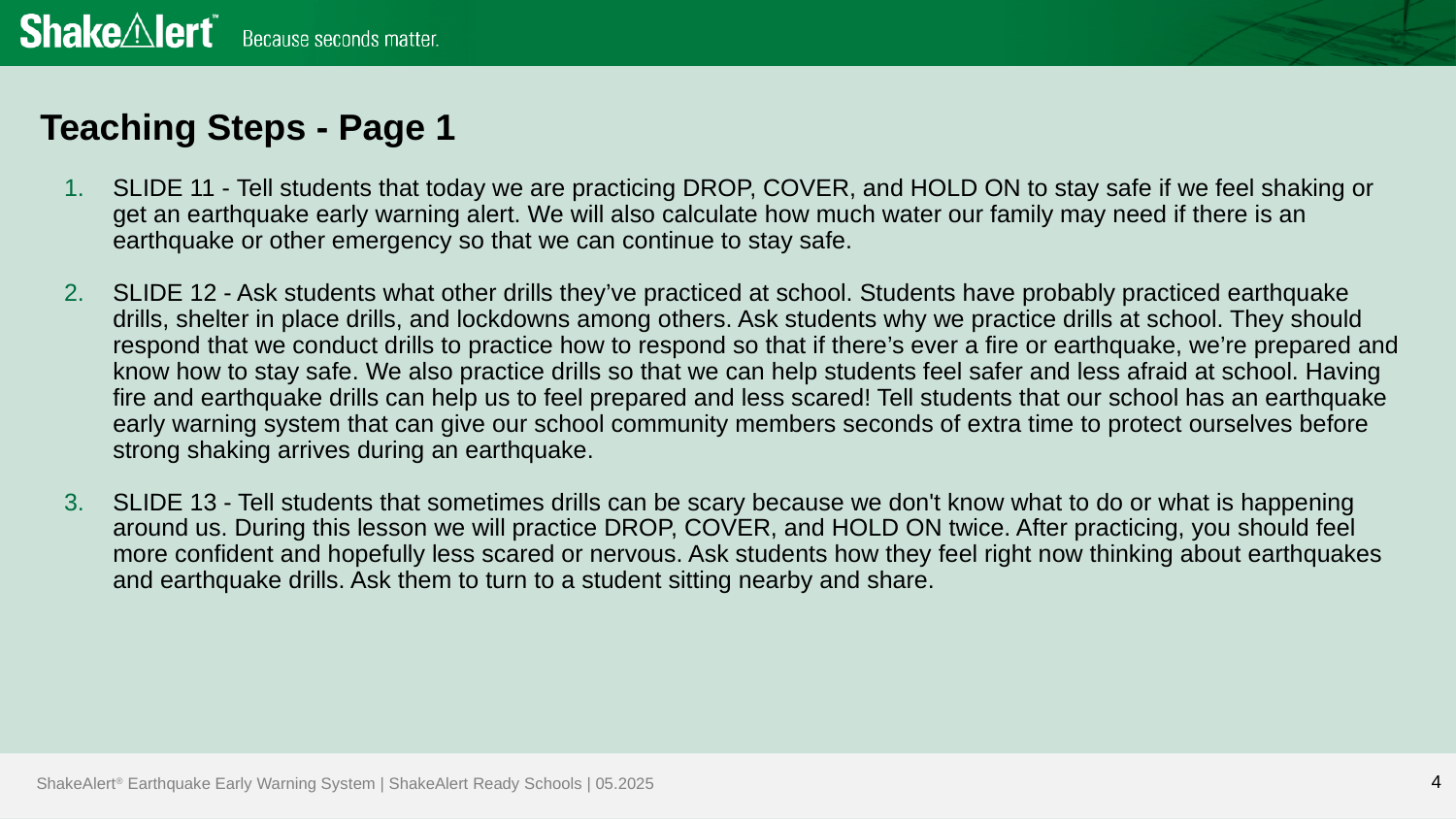

# Teaching Steps - Page 1
SLIDE 11 - Tell students that today we are practicing DROP, COVER, and HOLD ON to stay safe if we feel shaking or get an earthquake early warning alert. We will also calculate how much water our family may need if there is an earthquake or other emergency so that we can continue to stay safe.

SLIDE 12 - Ask students what other drills they’ve practiced at school. Students have probably practiced earthquake drills, shelter in place drills, and lockdowns among others. Ask students why we practice drills at school. They should respond that we conduct drills to practice how to respond so that if there’s ever a fire or earthquake, we’re prepared and know how to stay safe. We also practice drills so that we can help students feel safer and less afraid at school. Having fire and earthquake drills can help us to feel prepared and less scared! Tell students that our school has an earthquake early warning system that can give our school community members seconds of extra time to protect ourselves before strong shaking arrives during an earthquake.

SLIDE 13 - Tell students that sometimes drills can be scary because we don't know what to do or what is happening around us. During this lesson we will practice DROP, COVER, and HOLD ON twice. After practicing, you should feel more confident and hopefully less scared or nervous. Ask students how they feel right now thinking about earthquakes and earthquake drills. Ask them to turn to a student sitting nearby and share.

4